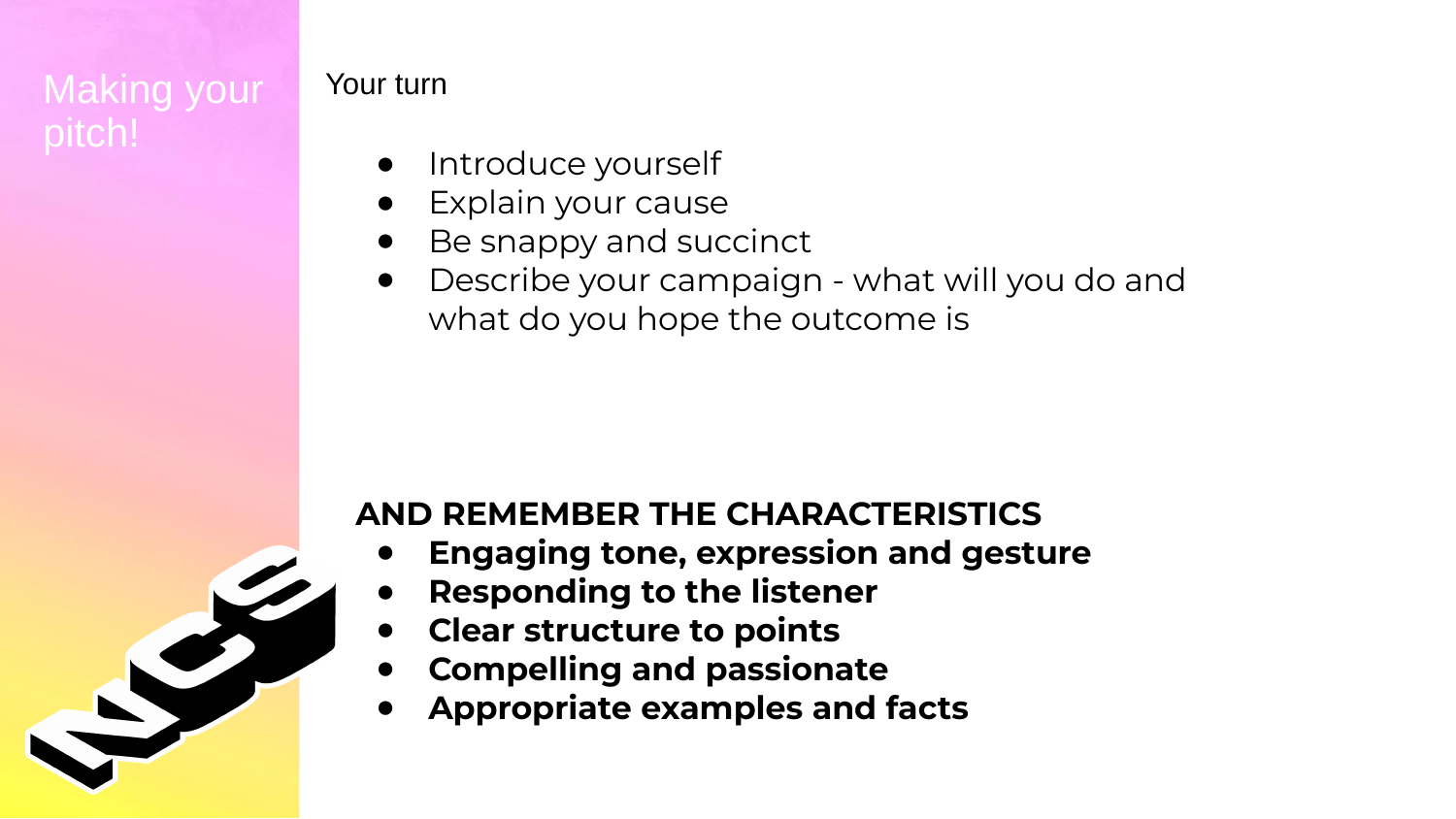

Your turn
Making your pitch!
Introduce yourself
Explain your cause
Be snappy and succinct
Describe your campaign - what will you do and what do you hope the outcome is

AND REMEMBER THE CHARACTERISTICS
Engaging tone, expression and gesture
Responding to the listener
Clear structure to points
Compelling and passionate
Appropriate examples and facts